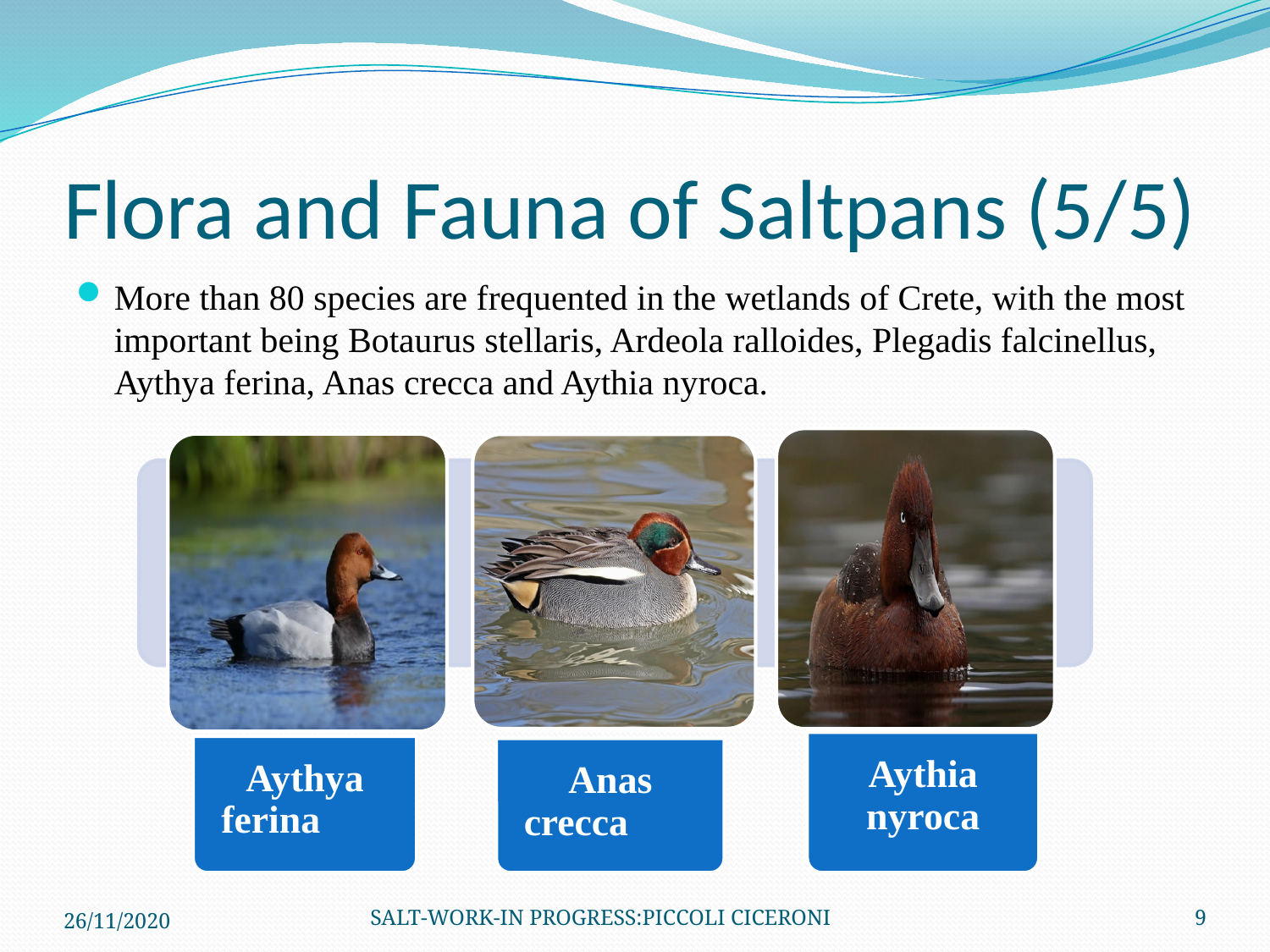

# Flora and Fauna of Saltpans (5/5)
More than 80 species are frequented in the wetlands of Crete, with the most important being Botaurus stellaris, Ardeola ralloides, Plegadis falcinellus, Aythya ferina, Anas crecca and Aythia nyroca.

Aythya ferina
Anas crecca
Aythia nyroca
26/11/2020
SALT-WORK-IN PROGRESS:PICCOLI CICERONI
9